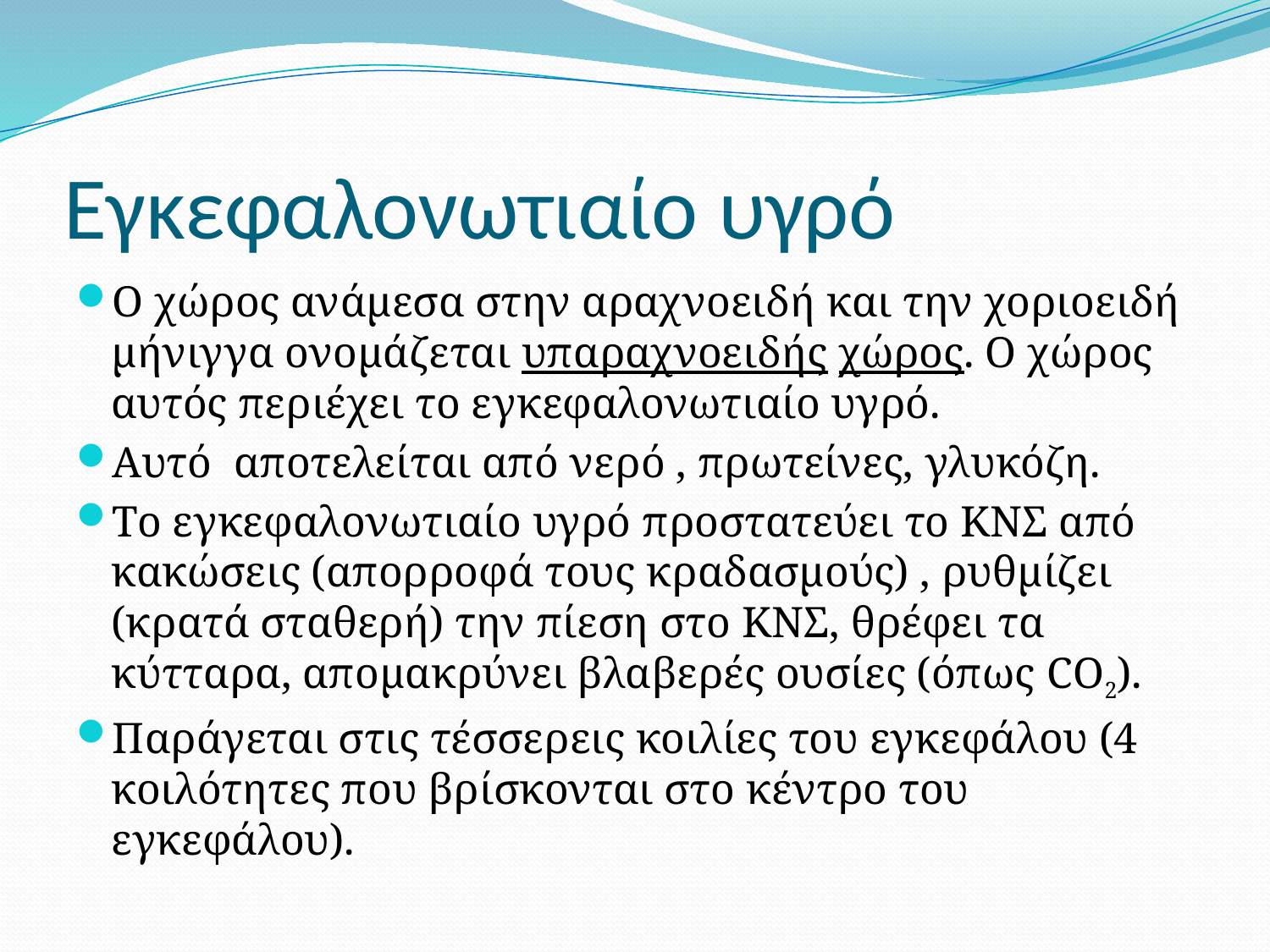

# Εγκεφαλονωτιαίο υγρό
Ο χώρος ανάμεσα στην αραχνοειδή και την χοριοειδή μήνιγγα ονομάζεται υπαραχνοειδής χώρος. Ο χώρος αυτός περιέχει το εγκεφαλονωτιαίο υγρό.
Αυτό  αποτελείται από νερό , πρωτείνες, γλυκόζη.
Το εγκεφαλονωτιαίο υγρό προστατεύει το ΚΝΣ από κακώσεις (απορροφά τους κραδασμούς) , ρυθμίζει (κρατά σταθερή) την πίεση στο ΚΝΣ, θρέφει τα κύτταρα, απομακρύνει βλαβερές ουσίες (όπως CO2).
Παράγεται στις τέσσερεις κοιλίες του εγκεφάλου (4 κοιλότητες που βρίσκονται στο κέντρο του εγκεφάλου).